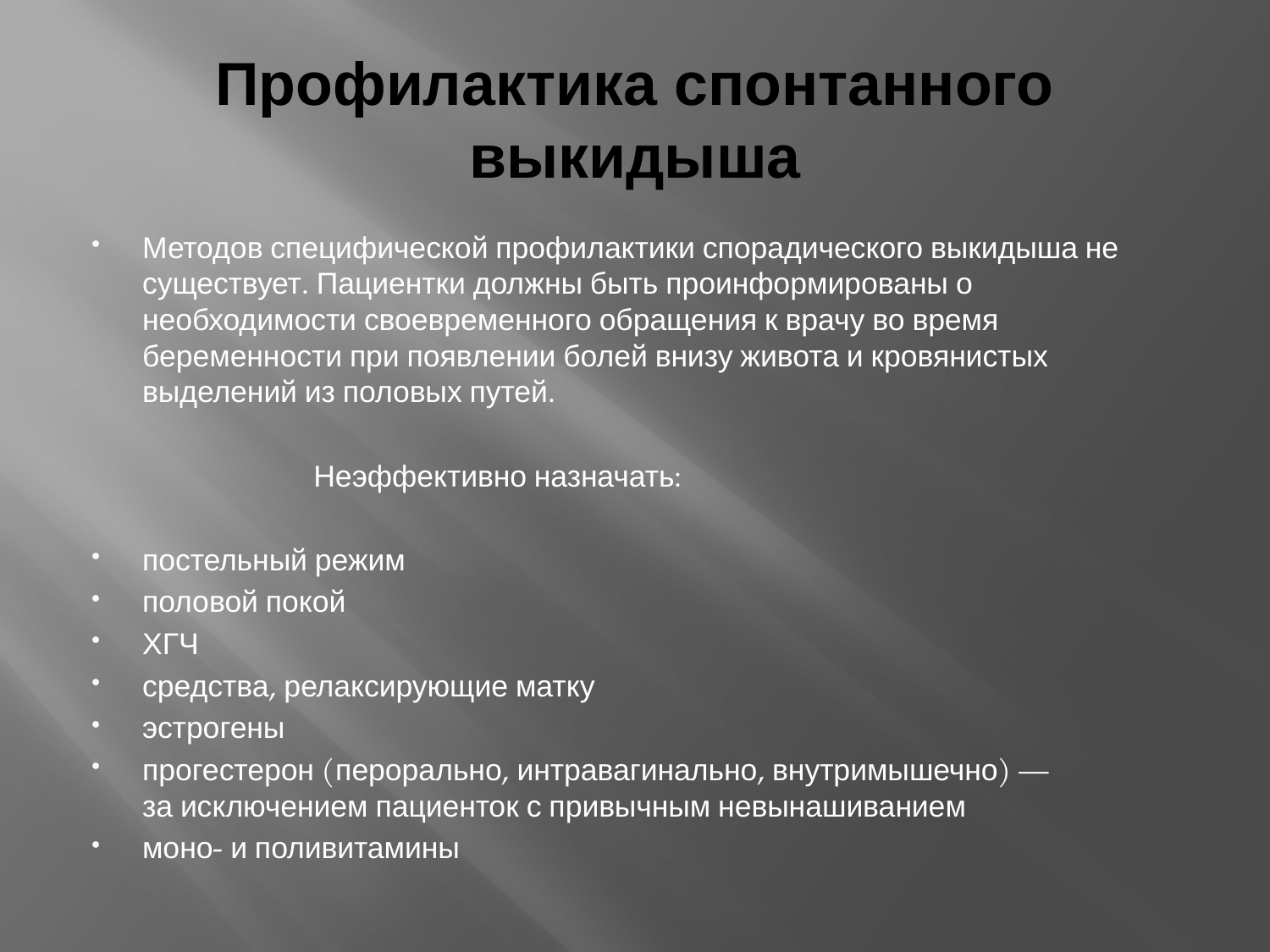

# Профилактика спонтанного выкидыша
Методов специфической профилактики спорадического выкидыша не существует. Пациентки должны быть проинформированы о необходимости своевременного обращения к врачу во время беременности при появлении болей внизу живота и кровянистых выделений из половых путей.

                             Неэффективно назначать:

постельный режим
половой покой
ХГЧ
средства, релаксирующие матку
эстрогены
прогестерон (перорально, интравагинально, внутримышечно) — за исключением пациенток с привычным невынашиванием
моно- и поливитамины